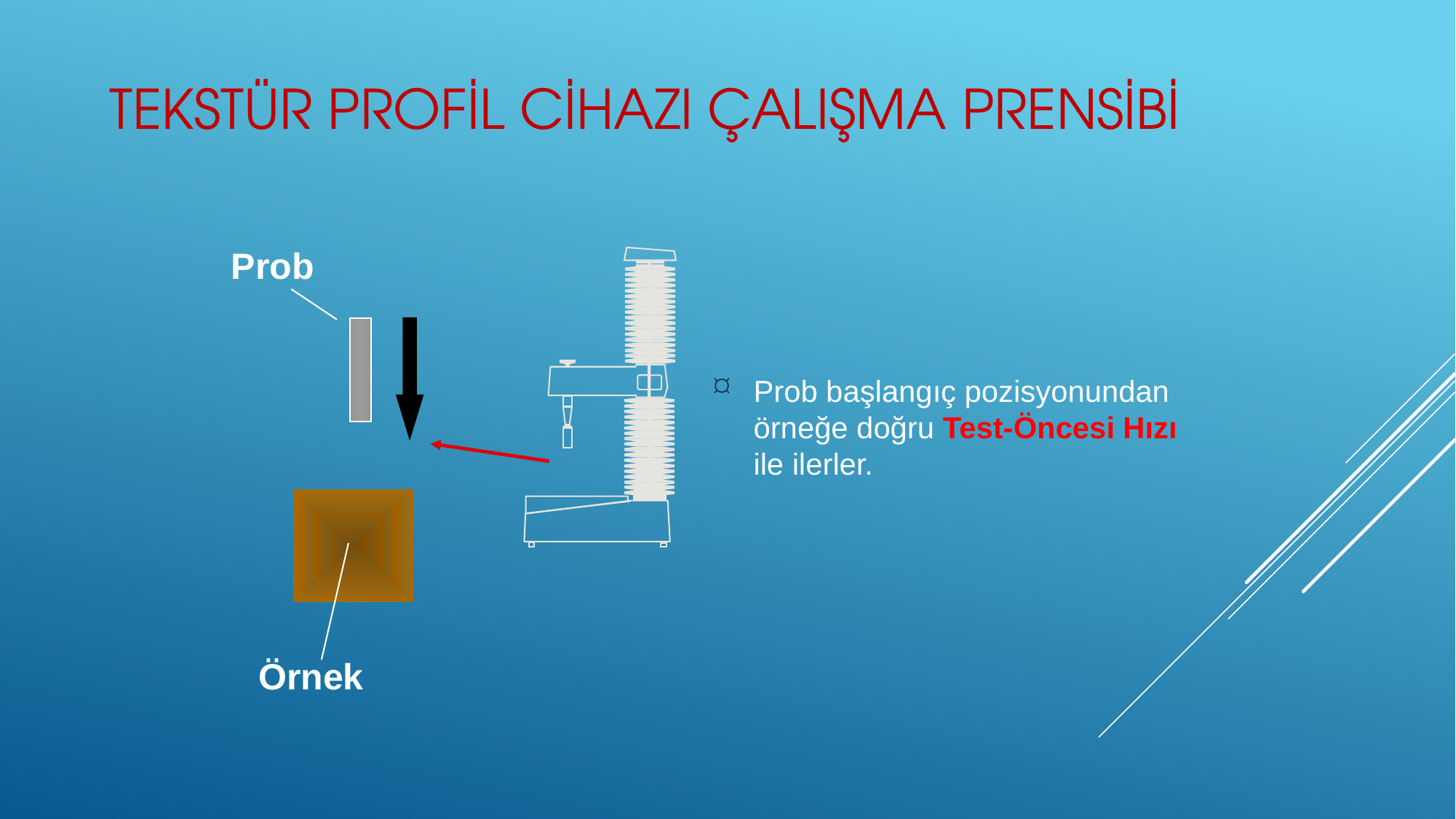

# Tekstür profil cihazı çalışma prensibi
Prob

Prob başlangıç pozisyonundan örneğe doğru Test-Öncesi Hızı  ile ilerler.

Örnek